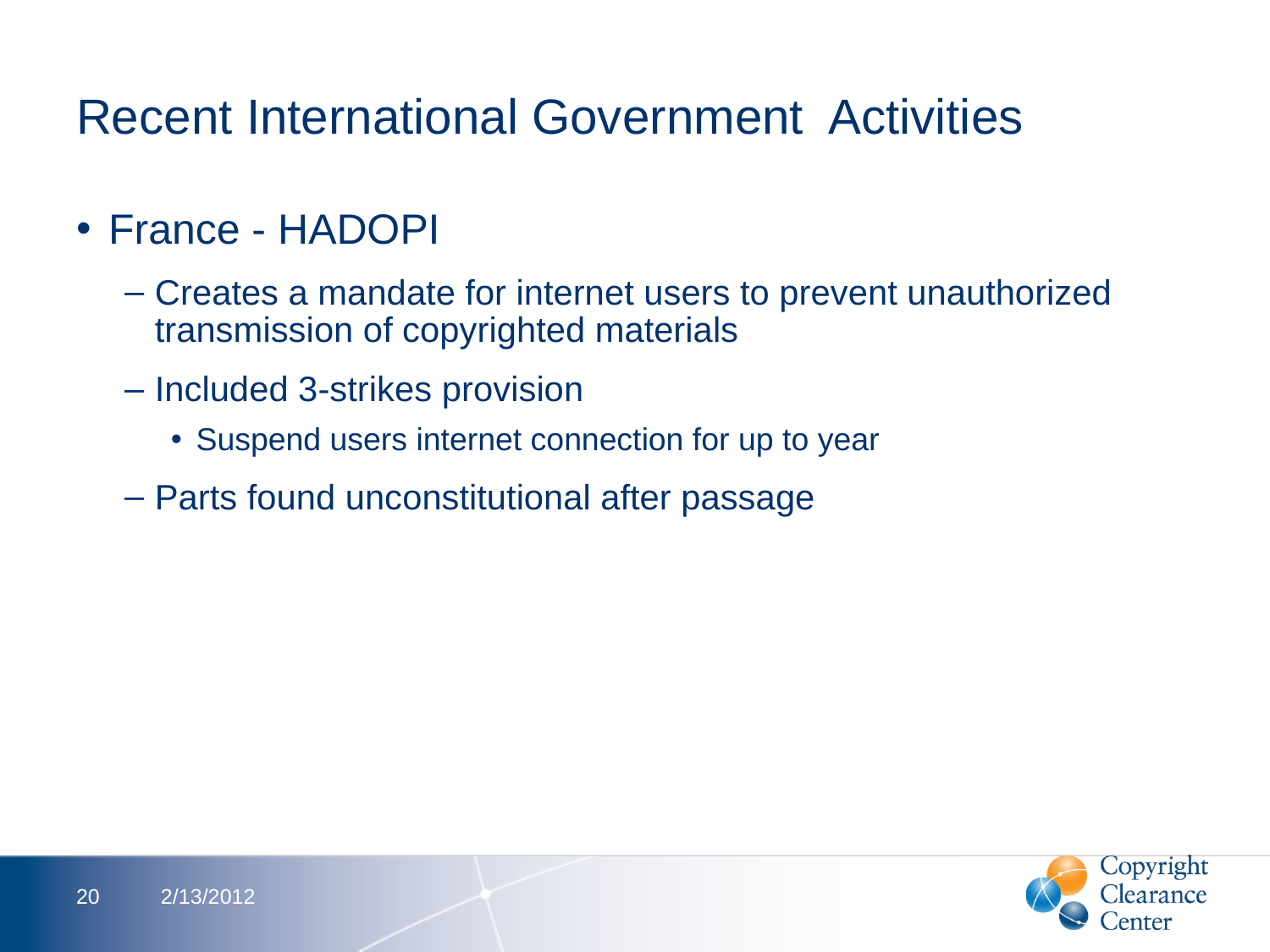

# Recent International Government  Activities
France - HADOPI
Creates a mandate for internet users to prevent unauthorized transmission of copyrighted materials
Included 3-strikes provision
Suspend users internet connection for up to year
Parts found unconstitutional after passage

20
2/13/2012